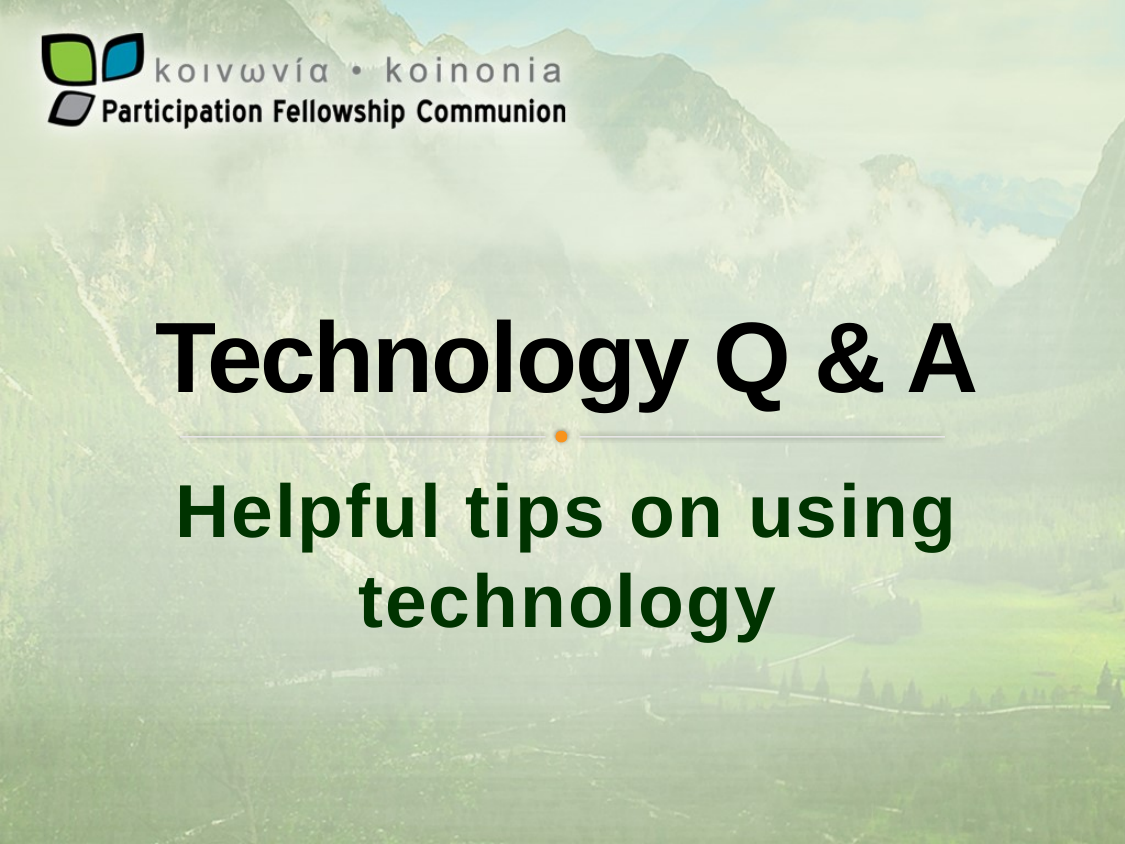

# Technology Q & A
Helpful tips on using technology